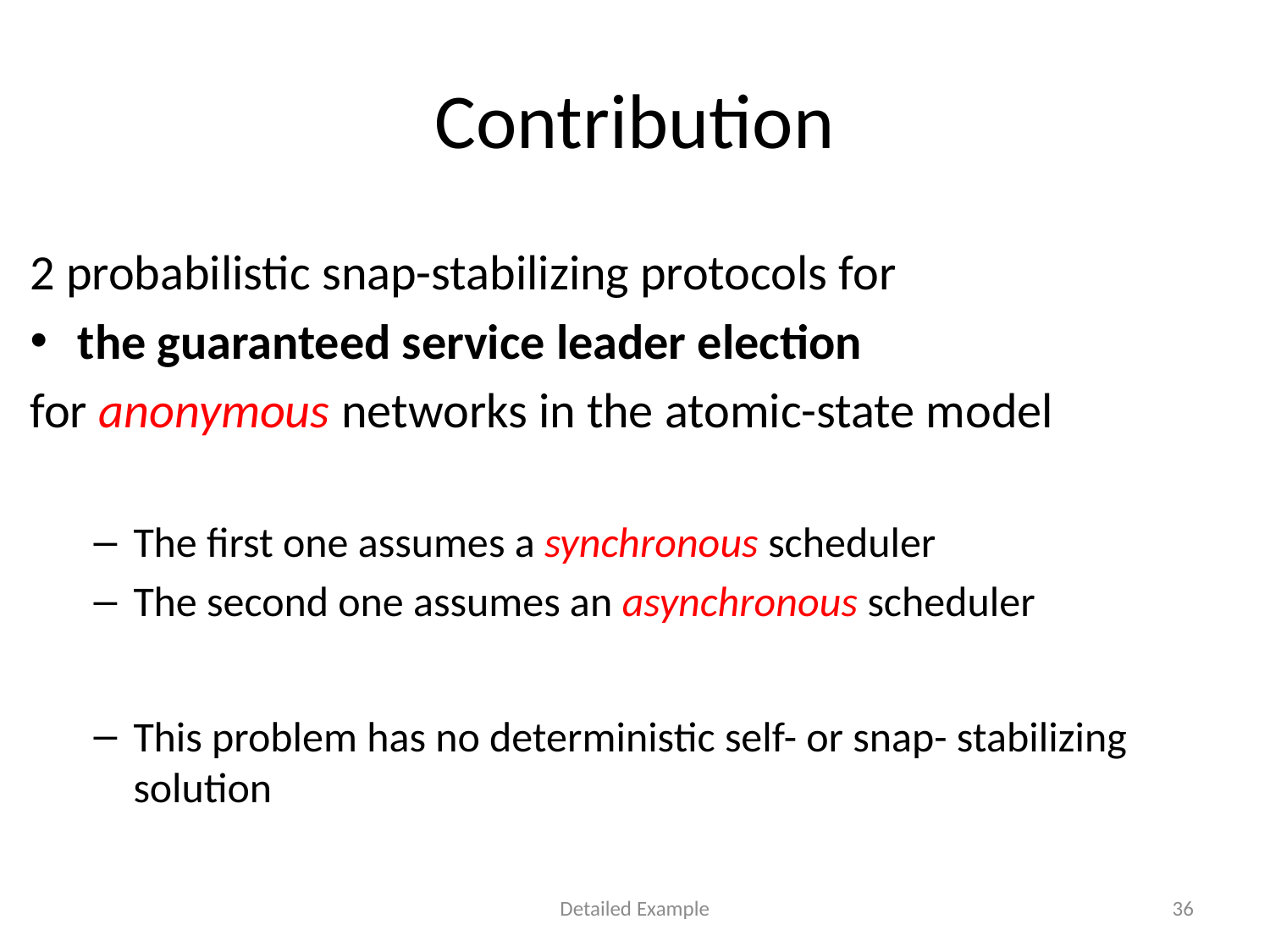

# Contribution
2 probabilistic snap-stabilizing protocols for
the guaranteed service leader election
for anonymous networks in the atomic-state model

The first one assumes a synchronous scheduler
The second one assumes an asynchronous scheduler

This problem has no deterministic self- or snap- stabilizing solution
Detailed Example
36